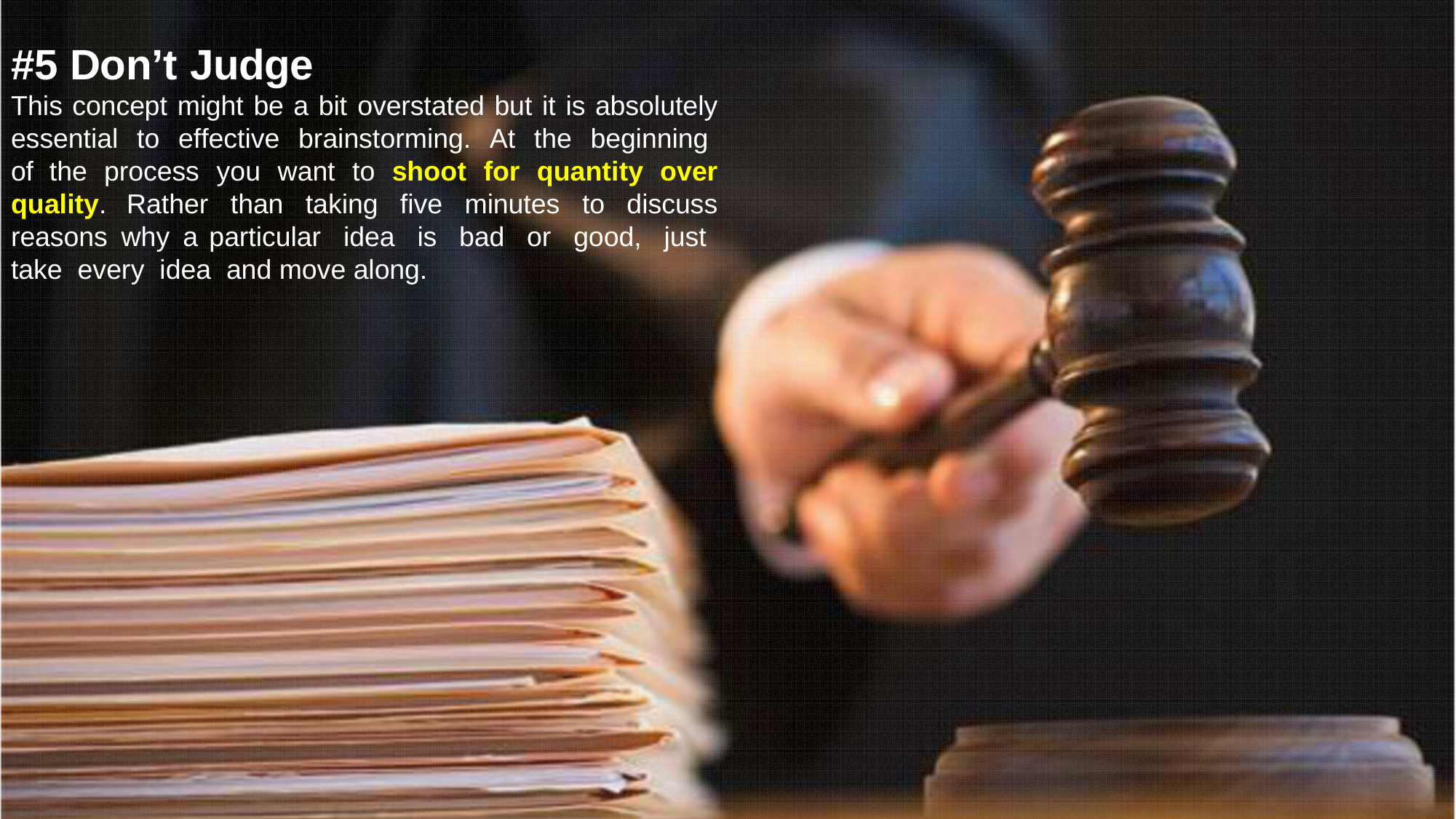

#5 Don’t Judge
This concept might be a bit overstated but it is absolutely essential  to  effective  brainstorming.  At  the  beginning  of the process you want to shoot for quantity over quality. Rather than taking five minutes to discuss reasons why a particular  idea  is  bad  or  good,  just  take  every  idea  and move along.